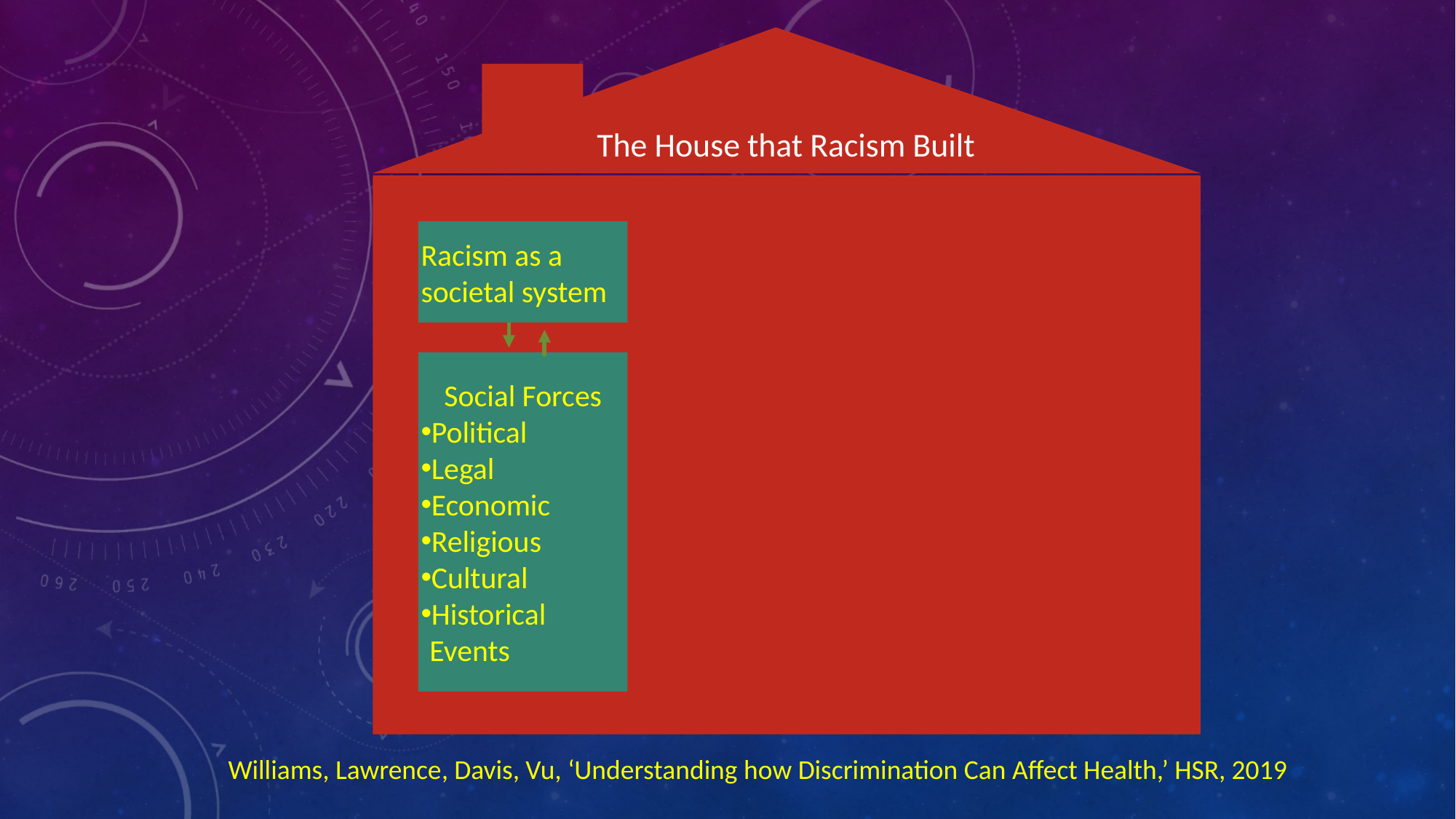

The House that Racism Built

Racism as a societal system
Social Forces
Political
Legal
Economic
Religious
Cultural
Historical Events
Williams, Lawrence, Davis, Vu, ‘Understanding how Discrimination Can Affect Health,’ HSR, 2019